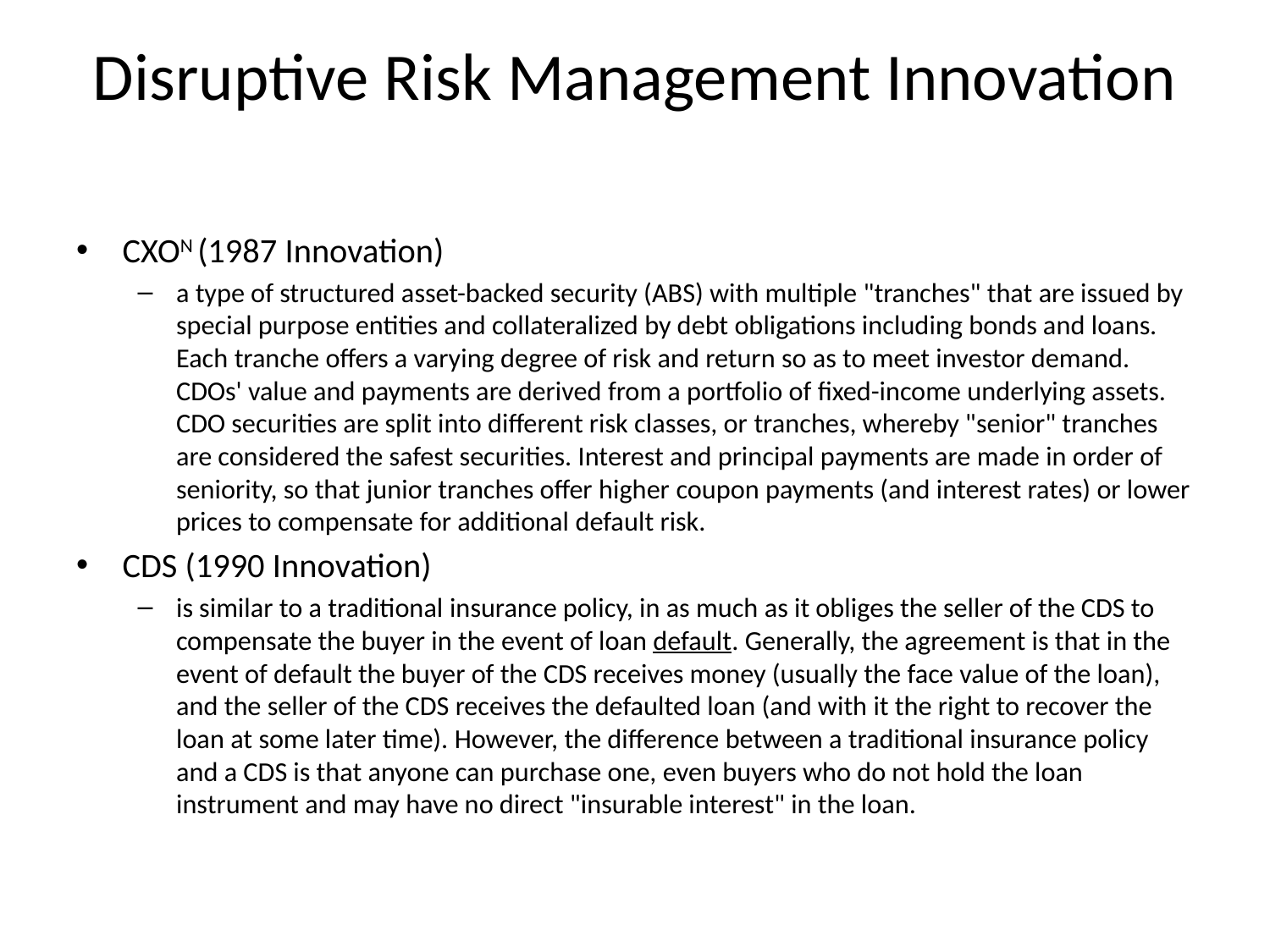

# Disruptive Risk Management Innovation
CXON (1987 Innovation)
a type of structured asset-backed security (ABS) with multiple "tranches" that are issued by special purpose entities and collateralized by debt obligations including bonds and loans. Each tranche offers a varying degree of risk and return so as to meet investor demand. CDOs' value and payments are derived from a portfolio of fixed-income underlying assets. CDO securities are split into different risk classes, or tranches, whereby "senior" tranches are considered the safest securities. Interest and principal payments are made in order of seniority, so that junior tranches offer higher coupon payments (and interest rates) or lower prices to compensate for additional default risk.
CDS (1990 Innovation)
is similar to a traditional insurance policy, in as much as it obliges the seller of the CDS to compensate the buyer in the event of loan default. Generally, the agreement is that in the event of default the buyer of the CDS receives money (usually the face value of the loan), and the seller of the CDS receives the defaulted loan (and with it the right to recover the loan at some later time). However, the difference between a traditional insurance policy and a CDS is that anyone can purchase one, even buyers who do not hold the loan instrument and may have no direct "insurable interest" in the loan.